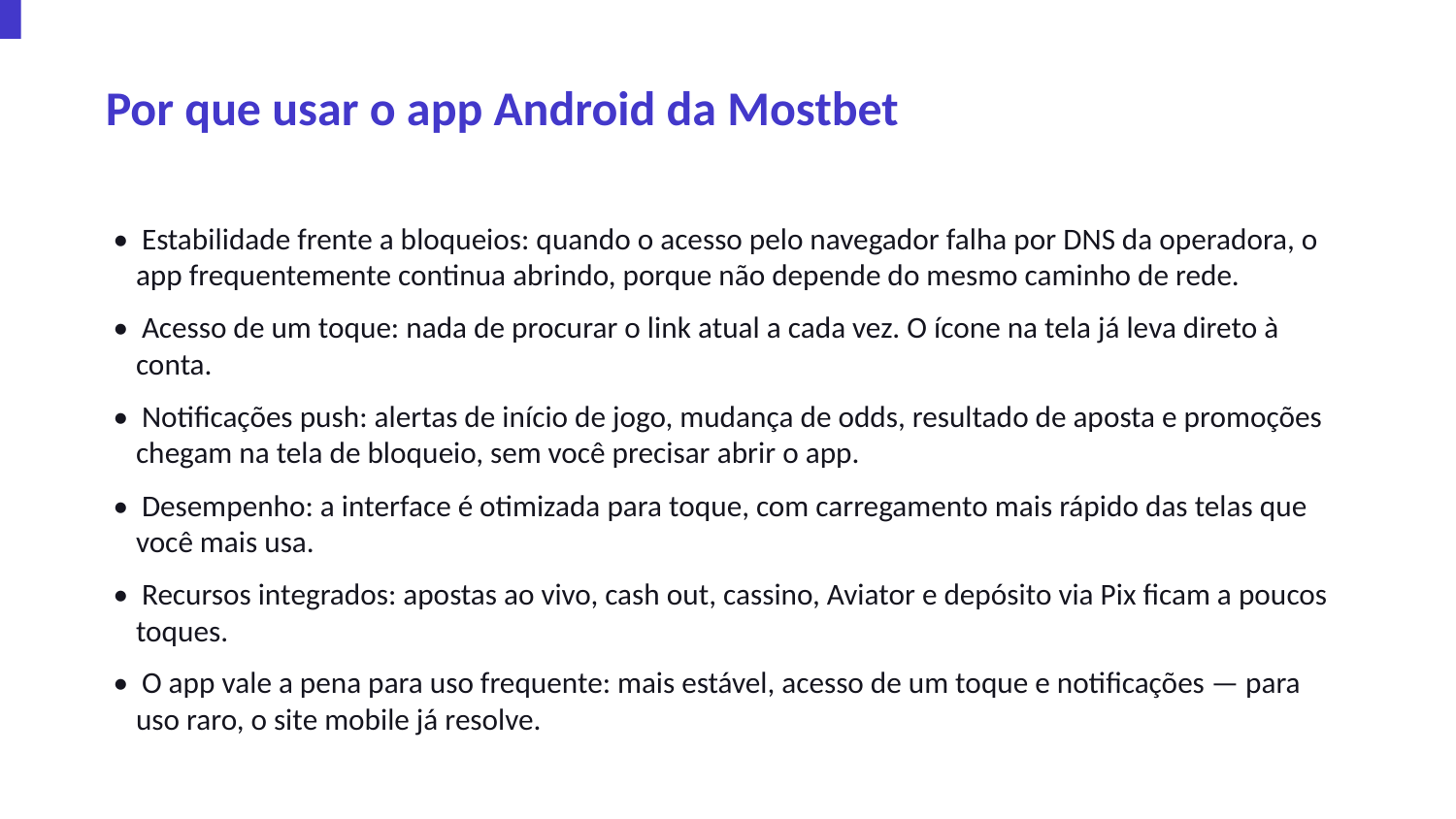

Por que usar o app Android da Mostbet
•  Estabilidade frente a bloqueios: quando o acesso pelo navegador falha por DNS da operadora, o app frequentemente continua abrindo, porque não depende do mesmo caminho de rede.
•  Acesso de um toque: nada de procurar o link atual a cada vez. O ícone na tela já leva direto à conta.
•  Notificações push: alertas de início de jogo, mudança de odds, resultado de aposta e promoções chegam na tela de bloqueio, sem você precisar abrir o app.
•  Desempenho: a interface é otimizada para toque, com carregamento mais rápido das telas que você mais usa.
•  Recursos integrados: apostas ao vivo, cash out, cassino, Aviator e depósito via Pix ficam a poucos toques.
•  O app vale a pena para uso frequente: mais estável, acesso de um toque e notificações — para uso raro, o site mobile já resolve.